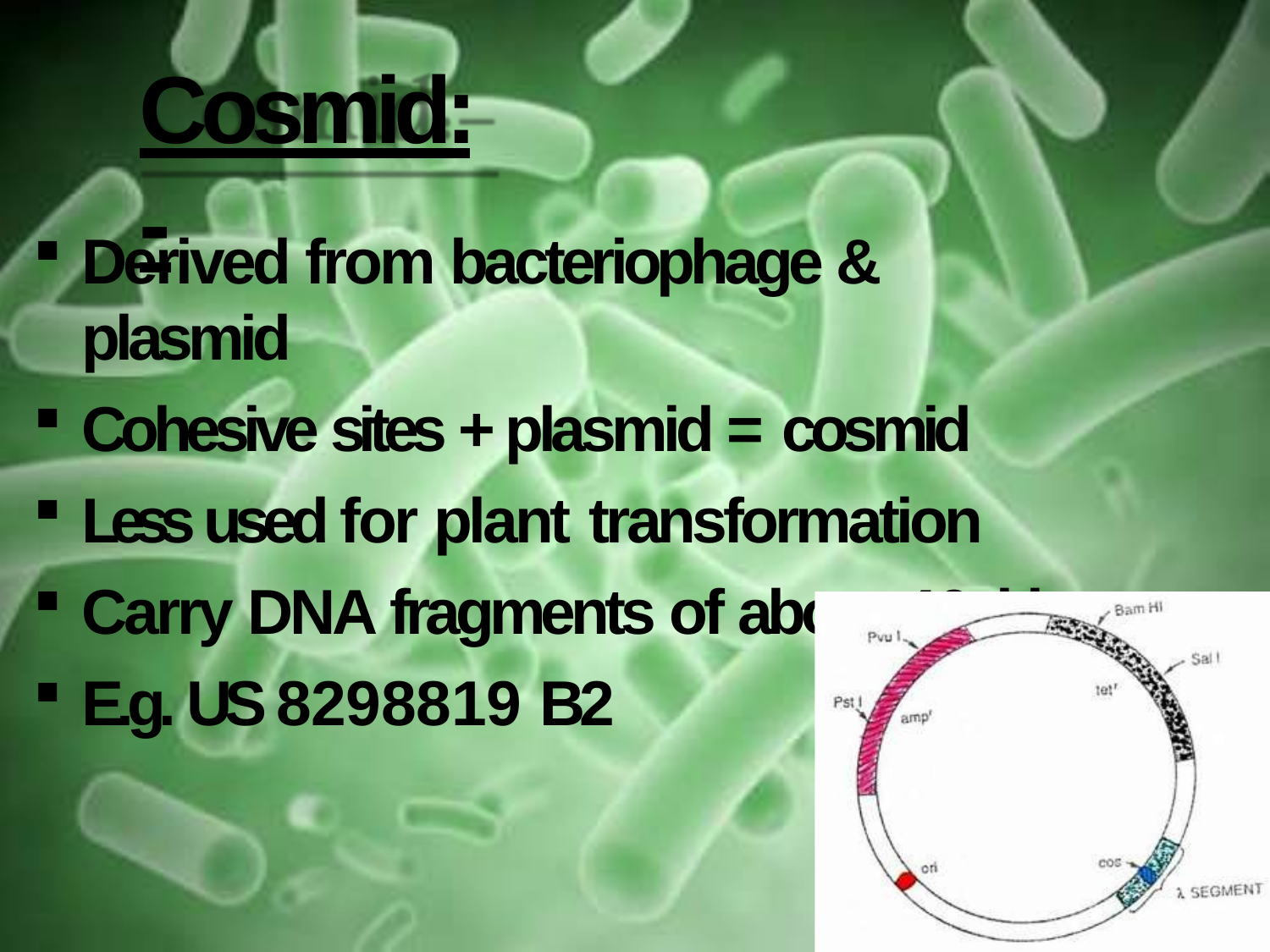

# Cosmid:-
Derived from bacteriophage & plasmid
Cohesive sites + plasmid = cosmid
Less used for plant transformation
Carry DNA fragments of about 40 kb
E.g. US 8298819 B2